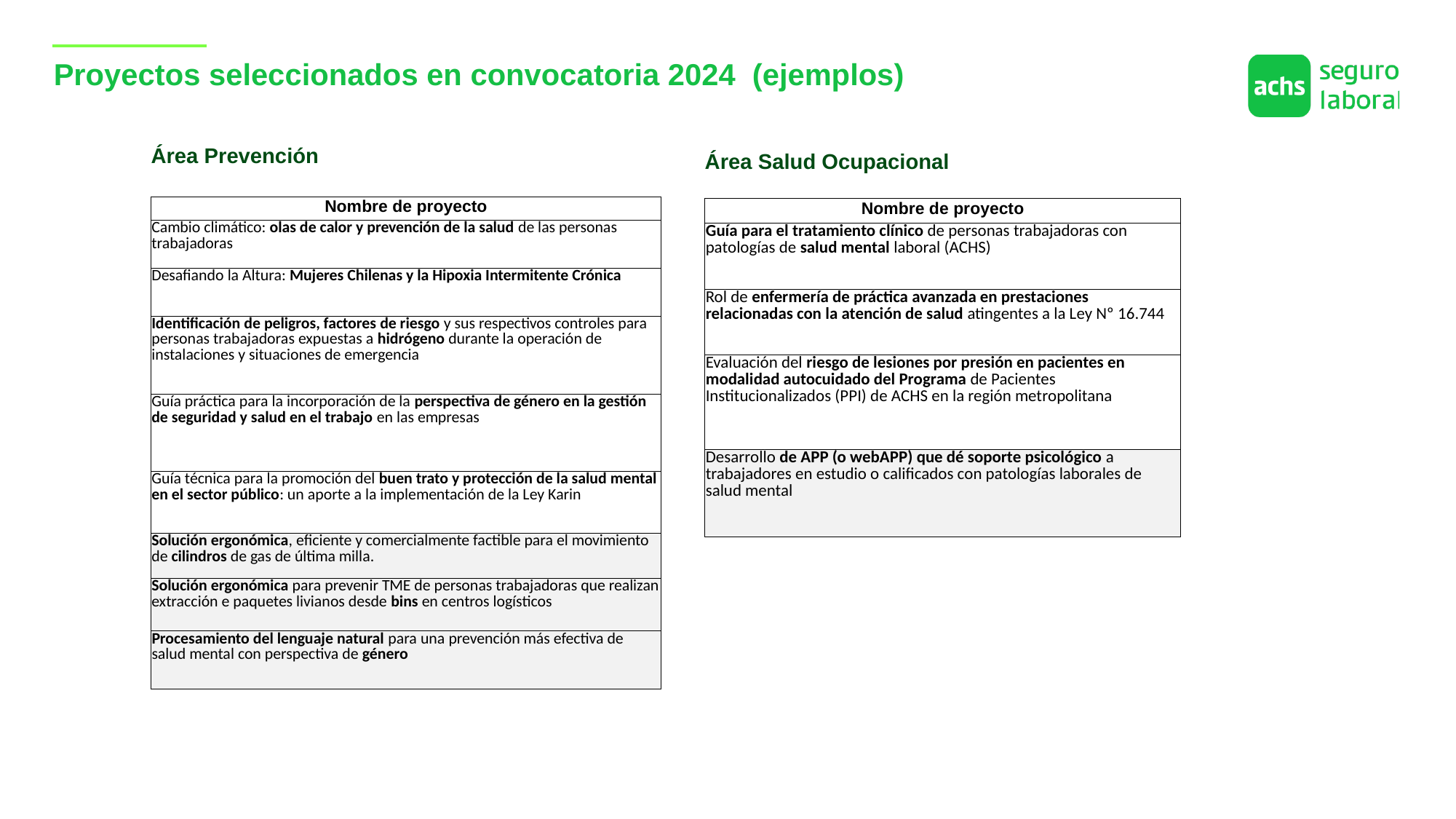

Proyectos seleccionados en convocatoria 2024  (ejemplos)
Área Prevención
Área Salud Ocupacional
| Nombre de proyecto |
| --- |
| Cambio climático: olas de calor y prevención de la salud de las personas trabajadoras |
| Desafiando la Altura: Mujeres Chilenas y la Hipoxia Intermitente Crónica |
| Identificación de peligros, factores de riesgo y sus respectivos controles para personas trabajadoras expuestas a hidrógeno durante la operación de instalaciones y situaciones de emergencia |
| Guía práctica para la incorporación de la perspectiva de género en la gestión de seguridad y salud en el trabajo en las empresas |
| Guía técnica para la promoción del buen trato y protección de la salud mental en el sector público: un aporte a la implementación de la Ley Karin |
| Solución ergonómica, eficiente y comercialmente factible para el movimiento de cilindros de gas de última milla. |
| Solución ergonómica para prevenir TME de personas trabajadoras que realizan extracción e paquetes livianos desde bins en centros logísticos |
| Procesamiento del lenguaje natural para una prevención más efectiva de salud mental con perspectiva de género |
| Nombre de proyecto |
| --- |
| Guía para el tratamiento clínico de personas trabajadoras con patologías de salud mental laboral (ACHS) |
| Rol de enfermería de práctica avanzada en prestaciones relacionadas con la atención de salud atingentes a la Ley Nº 16.744 |
| Evaluación del riesgo de lesiones por presión en pacientes en modalidad autocuidado del Programa de Pacientes Institucionalizados (PPI) de ACHS en la región metropolitana |
| Desarrollo de APP (o webAPP) que dé soporte psicológico a trabajadores en estudio o calificados con patologías laborales de salud mental |